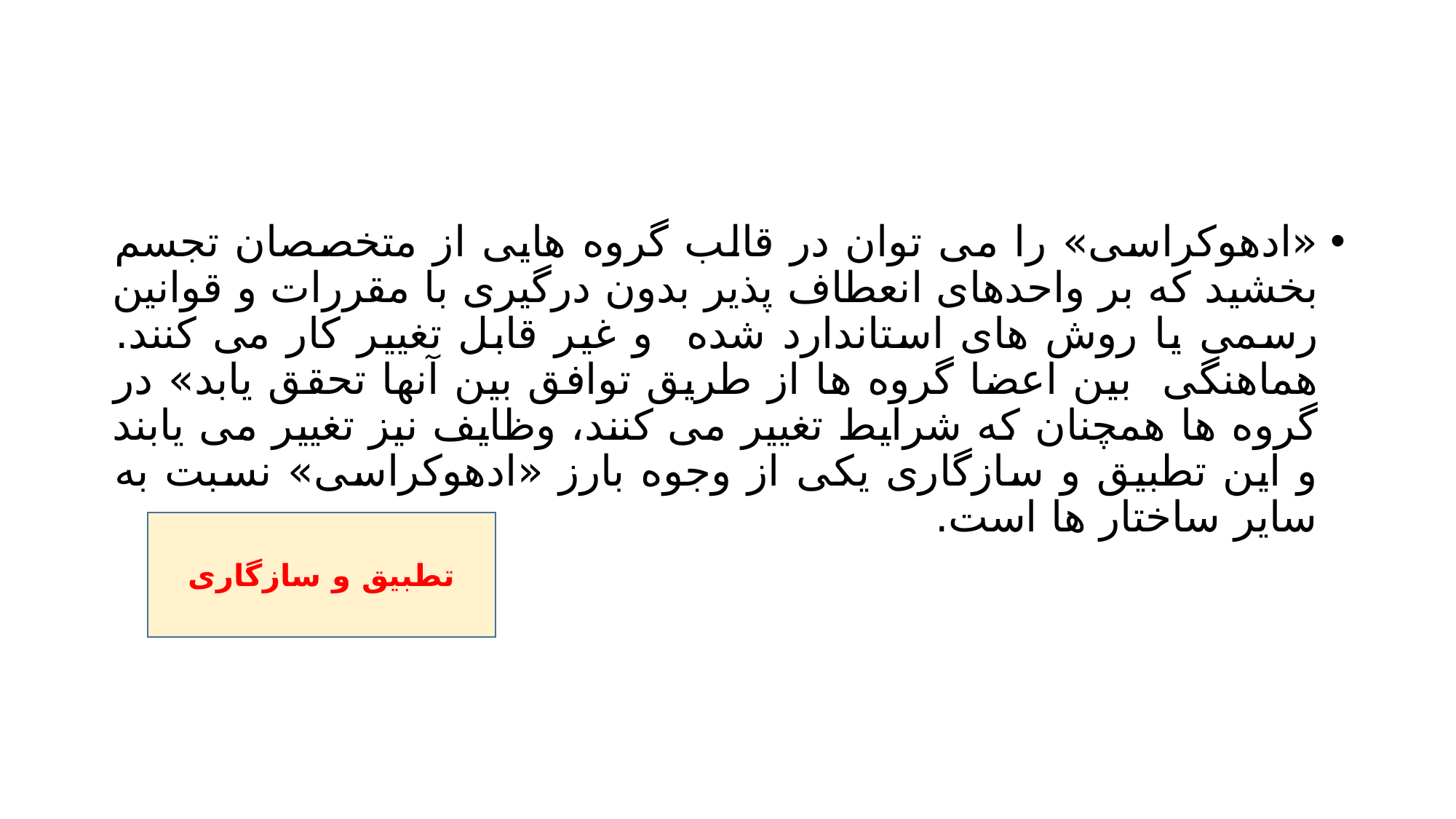

#
«ادهوکراسی» را می توان در قالب گروه هایی از متخصصان تجسم بخشید که بر واحدهای انعطاف پذیر بدون درگیری با مقررات و قوانین رسمی یا روش های استاندارد شده  و غیر قابل تغییر کار می کنند. هماهنگی  بین اعضا گروه ها از طریق توافق بین آنها تحقق یابد» در گروه ها همچنان که شرایط تغییر می کنند، وظایف نیز تغییر می یابند و این تطبیق و سازگاری یکی از وجوه بارز «ادهوکراسی» نسبت به سایر ساختار ها است.
تطبیق و سازگاری